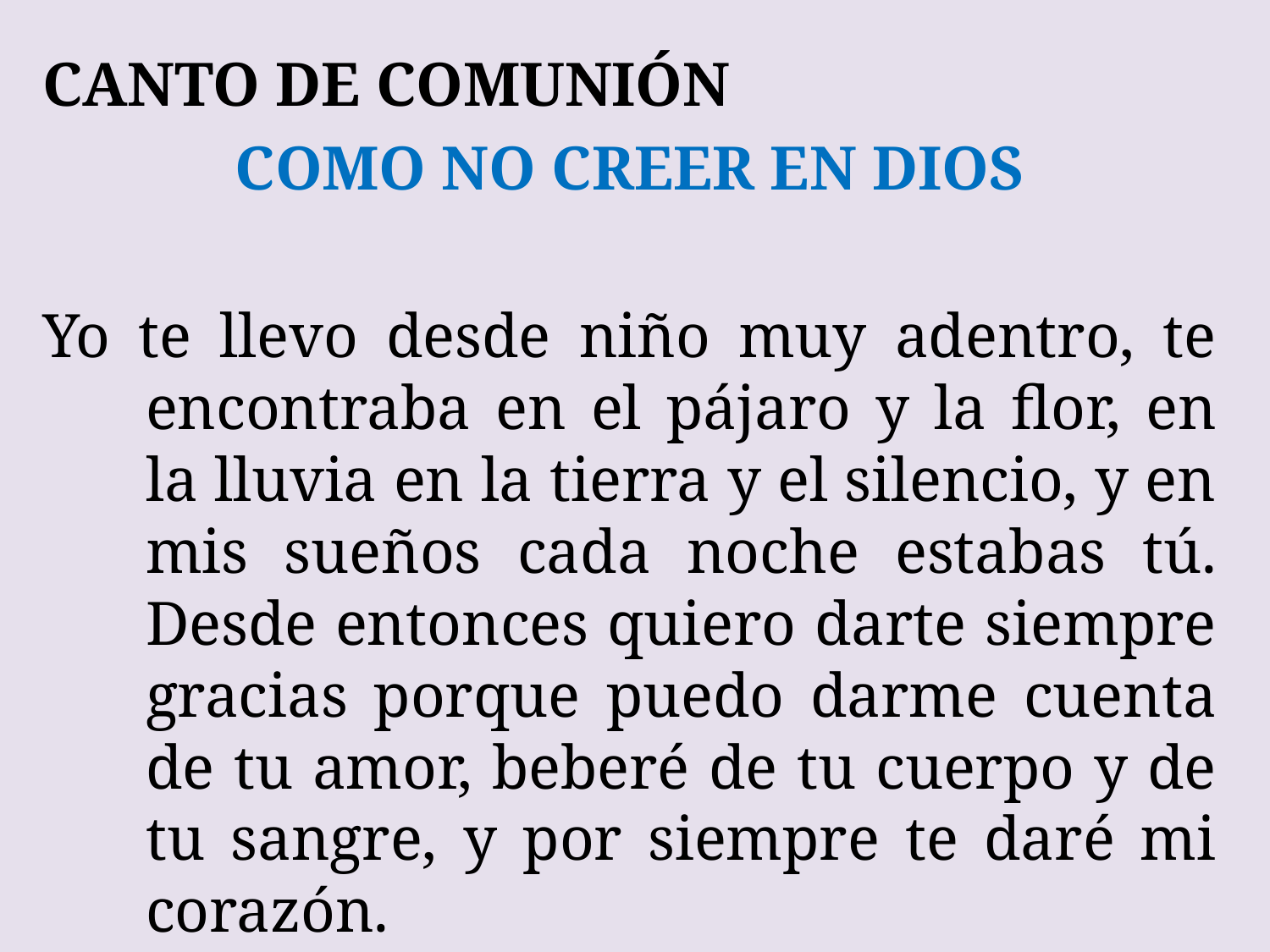

CANTO DE COMUNIÓN
COMO NO CREER EN DIOS

Yo te llevo desde niño muy adentro, te encontraba en el pájaro y la flor, en la lluvia en la tierra y el silencio, y en mis sueños cada noche estabas tú. Desde entonces quiero darte siempre gracias porque puedo darme cuenta de tu amor, beberé de tu cuerpo y de tu sangre, y por siempre te daré mi corazón.